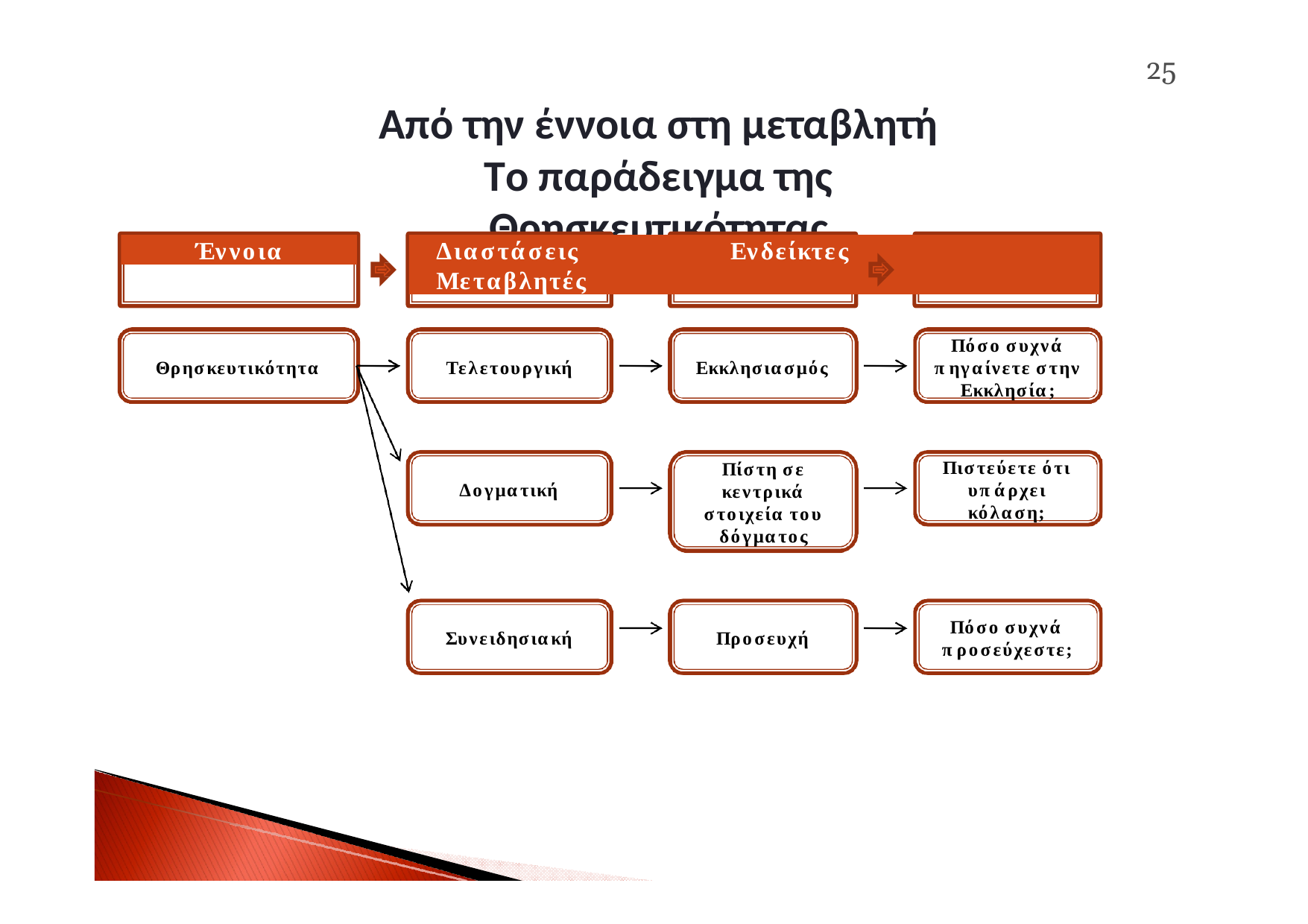

25
Από την έννοια στη μεταβλητή
Το παράδειγμα της Θρησκευτικότητας

Έννοια
Διαστάσεις	Ενδείκτες	Μεταβλητές

Πόσο συχνά πηγαίνετε στην Εκκλησία;
Θρησκευτικότητα
Τελετουργική
Εκκλησιασμός
Πιστεύετε ότι υπάρχει κόλαση;
Πίστη σε κεντρικά στοιχεία του δόγματος
Δογματική
Πόσο συχνά προσεύχεστε;
Συνειδησιακή
Προσευχή